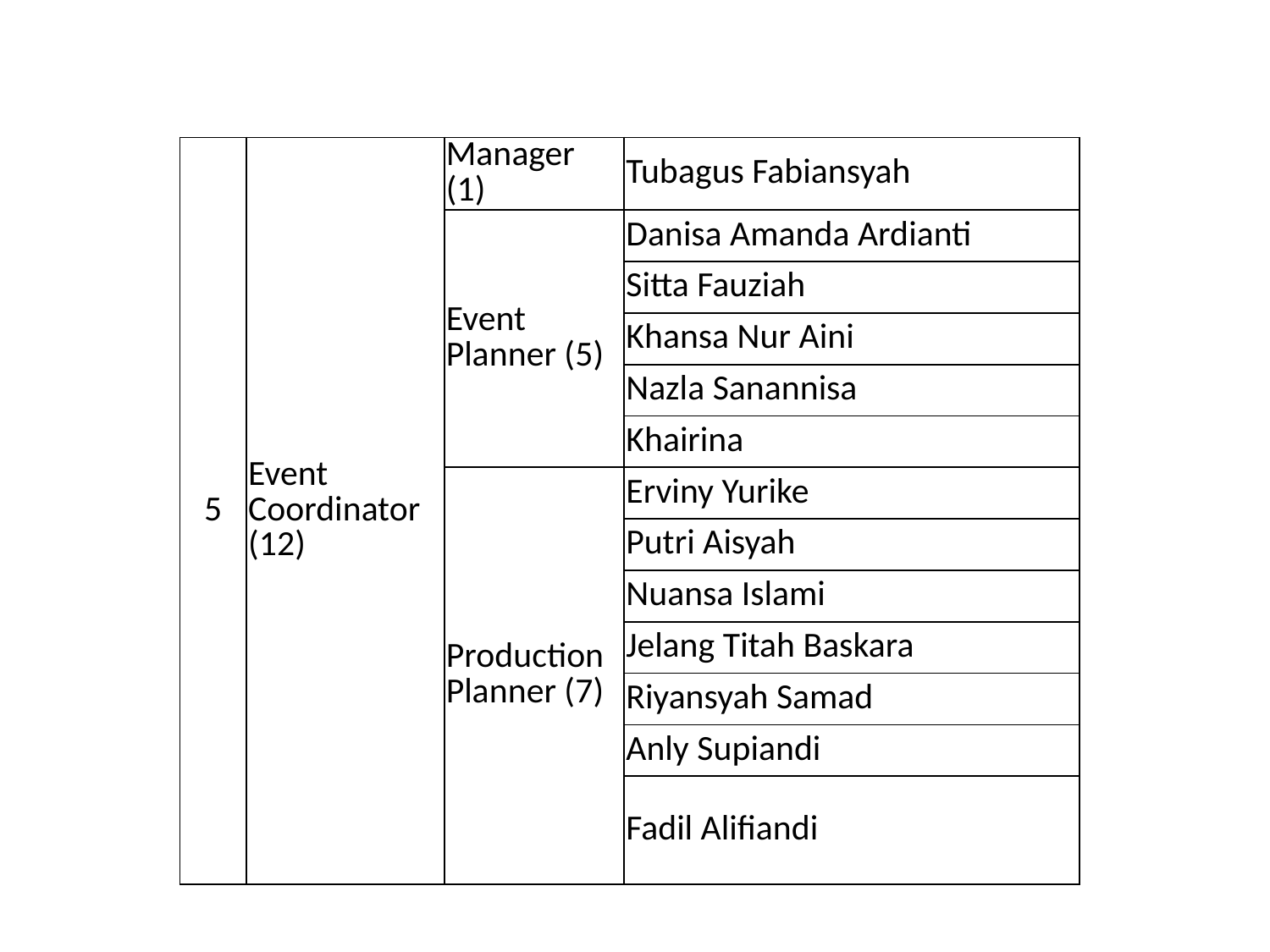

| 5 | Event Coordinator (12) | Manager (1) | Tubagus Fabiansyah |
| --- | --- | --- | --- |
|  |  | Event Planner (5) | Danisa Amanda Ardianti |
|  |  |  | Sitta Fauziah |
|  |  |  | Khansa Nur Aini |
|  |  |  | Nazla Sanannisa |
|  |  |  | Khairina |
|  |  | Production Planner (7) | Erviny Yurike |
|  |  |  | Putri Aisyah |
|  |  |  | Nuansa Islami |
|  |  |  | Jelang Titah Baskara |
|  |  |  | Riyansyah Samad |
|  |  |  | Anly Supiandi |
|  |  |  | Fadil Alifiandi |